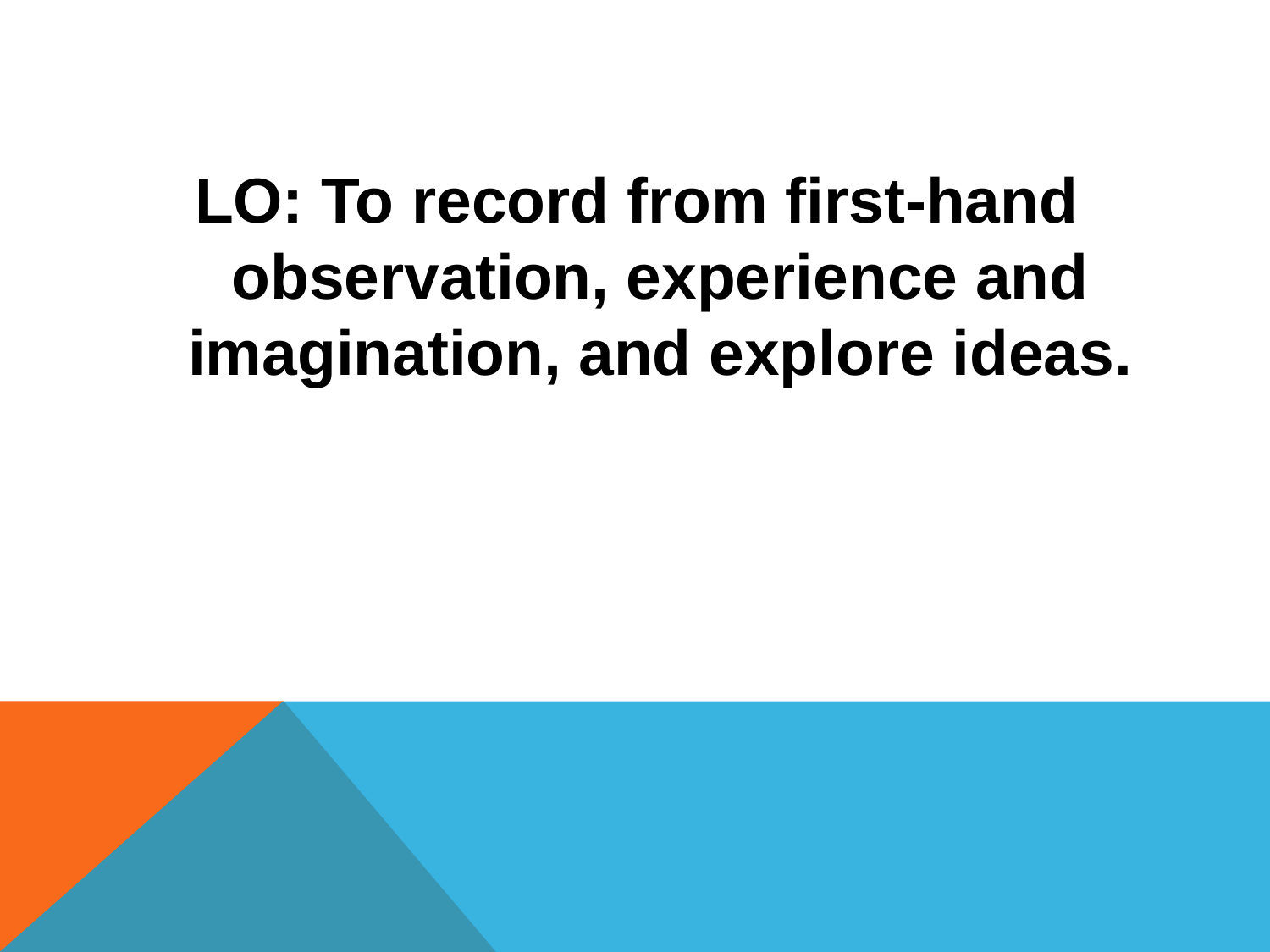

LO: To record from first-hand observation, experience and imagination, and explore ideas.